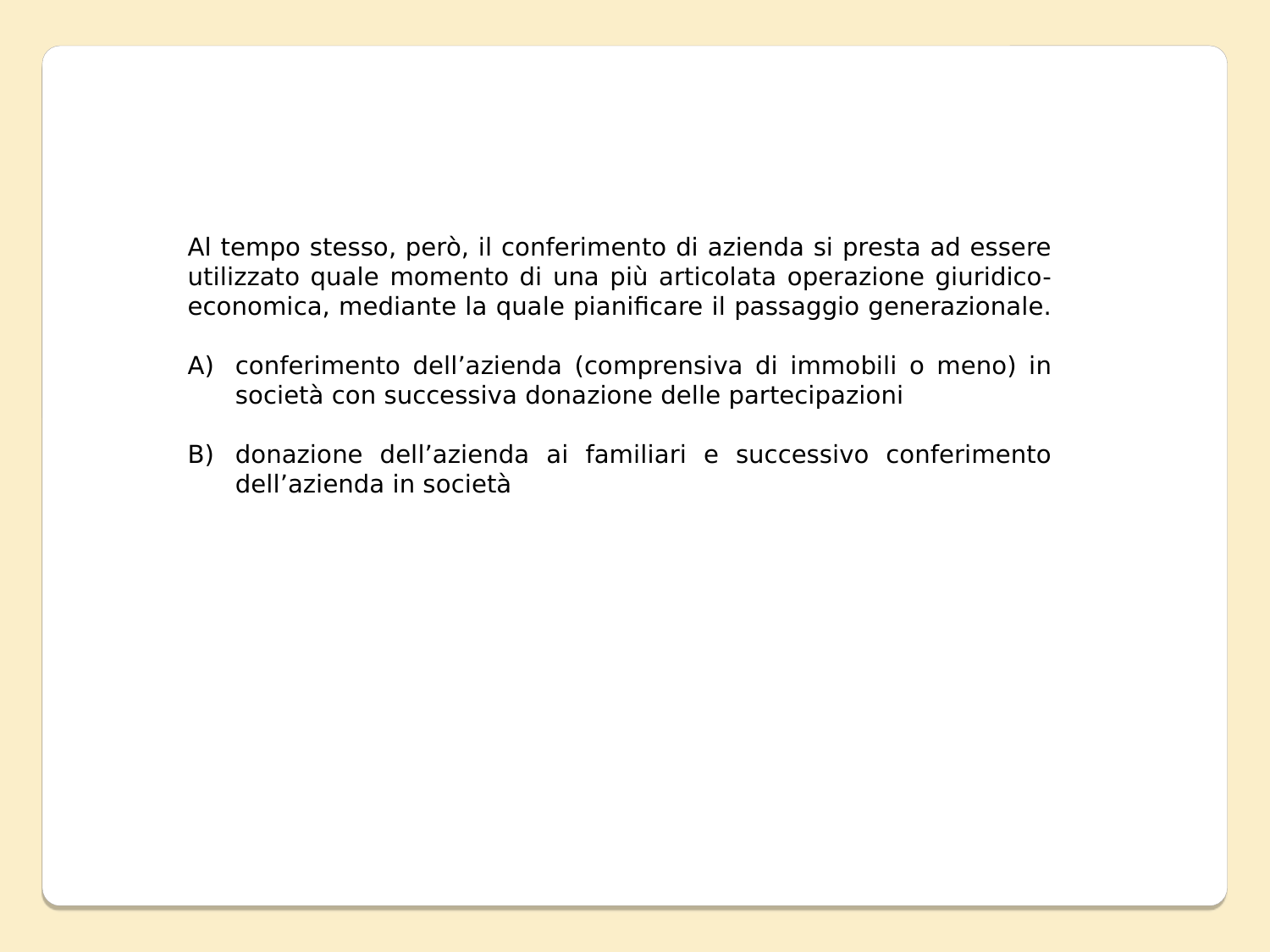

Al tempo stesso, però, il conferimento di azienda si presta ad essere utilizzato quale momento di una più articolata operazione giuridico-economica, mediante la quale pianificare il passaggio generazionale.

conferimento dell’azienda (comprensiva di immobili o meno) in società con successiva donazione delle partecipazioni

donazione dell’azienda ai familiari e successivo conferimento dell’azienda in società